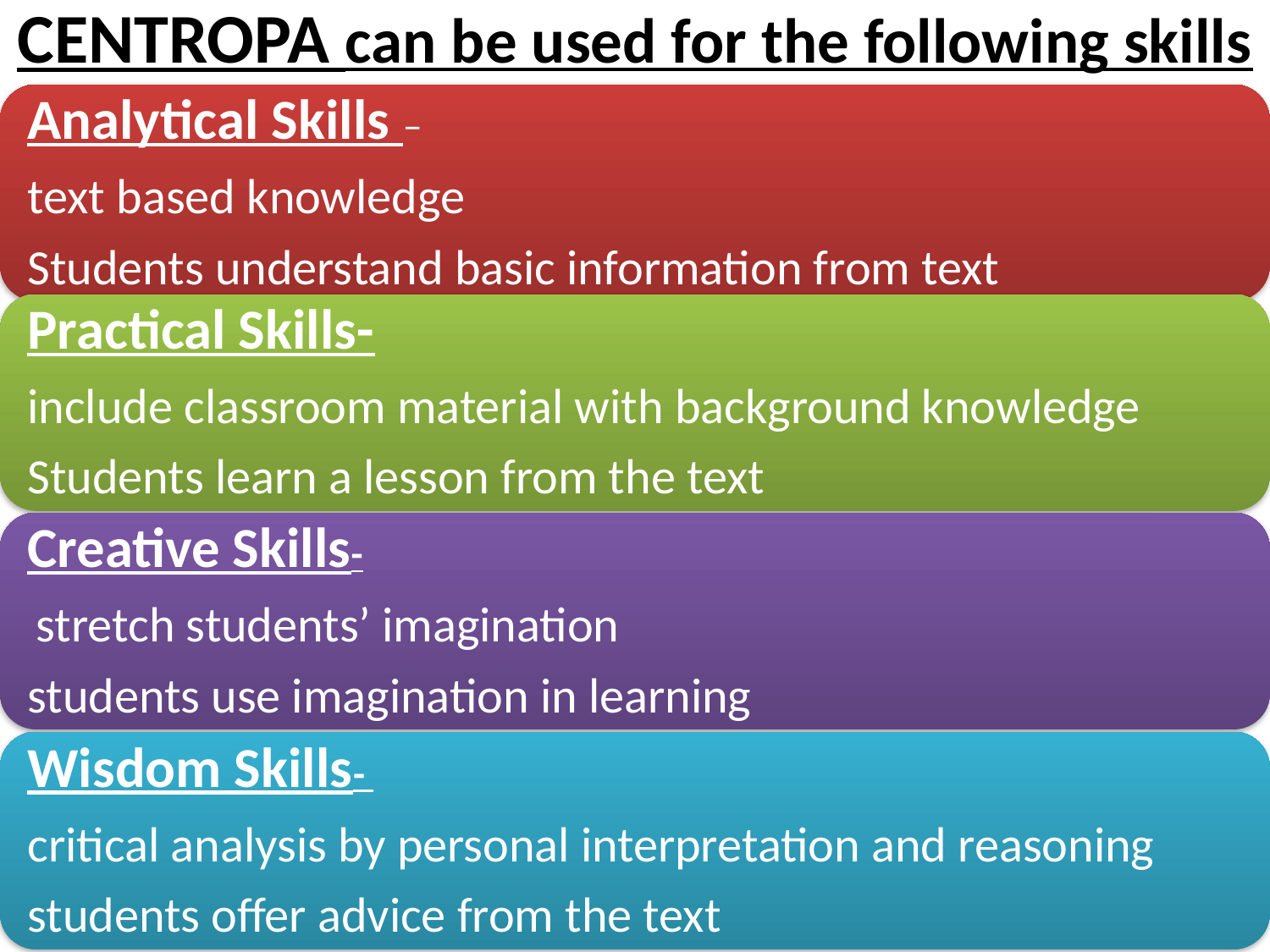

# CENTROPA can be used for the following skills
Analytical Skills –
text based knowledge
Students understand basic information from text
Practical Skills-
include classroom material with background knowledge
Students learn a lesson from the text
Creative Skills-
 stretch students’ imagination
students use imagination in learning
Wisdom Skills-
critical analysis by personal interpretation and reasoning
students offer advice from the text